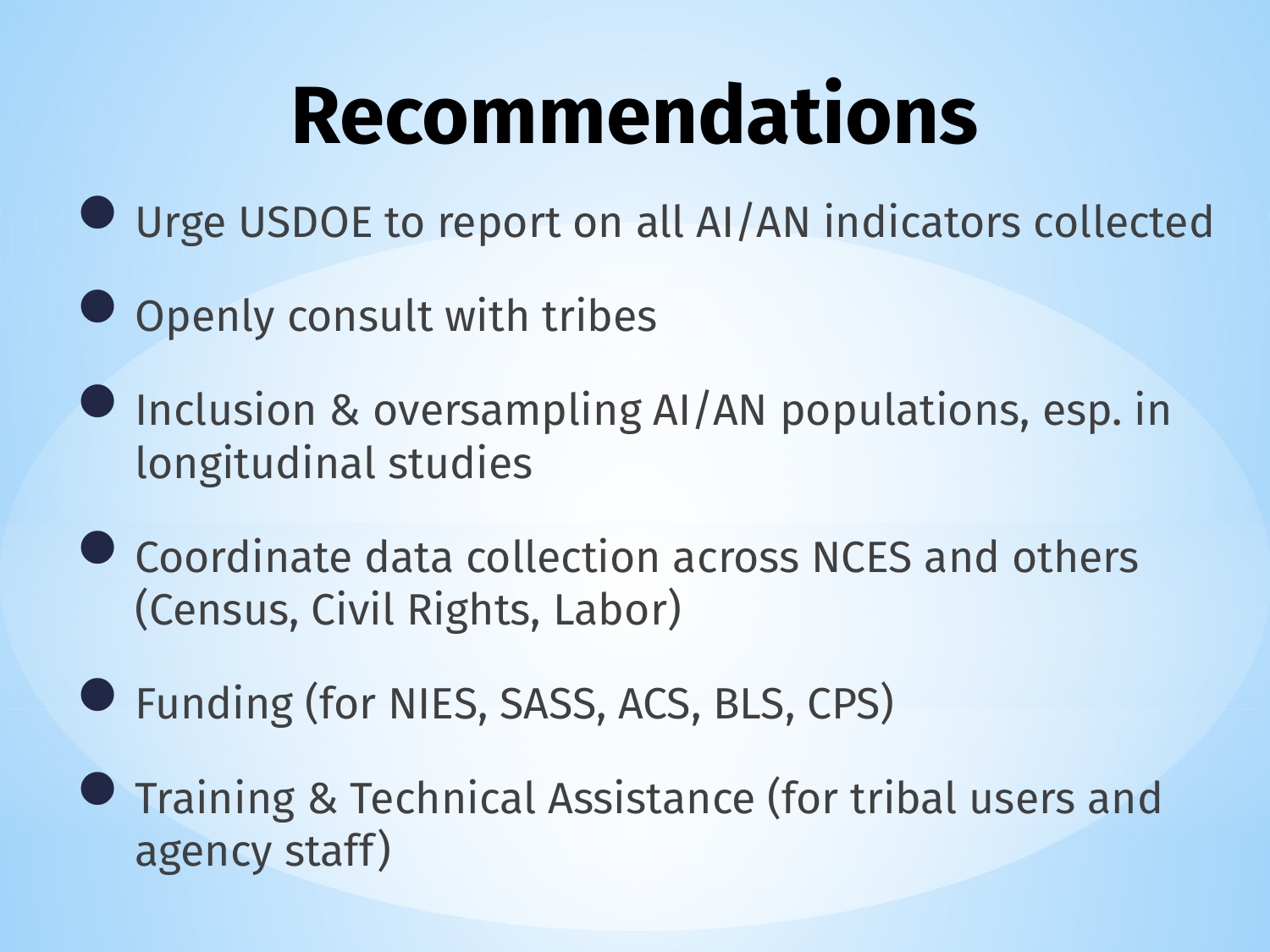

# Recommendations
Urge USDOE to report on all AI/AN indicators collected
Openly consult with tribes
Inclusion & oversampling AI/AN populations, esp. in longitudinal studies
Coordinate data collection across NCES and others (Census, Civil Rights, Labor)
Funding (for NIES, SASS, ACS, BLS, CPS)
Training & Technical Assistance (for tribal users and agency staff)